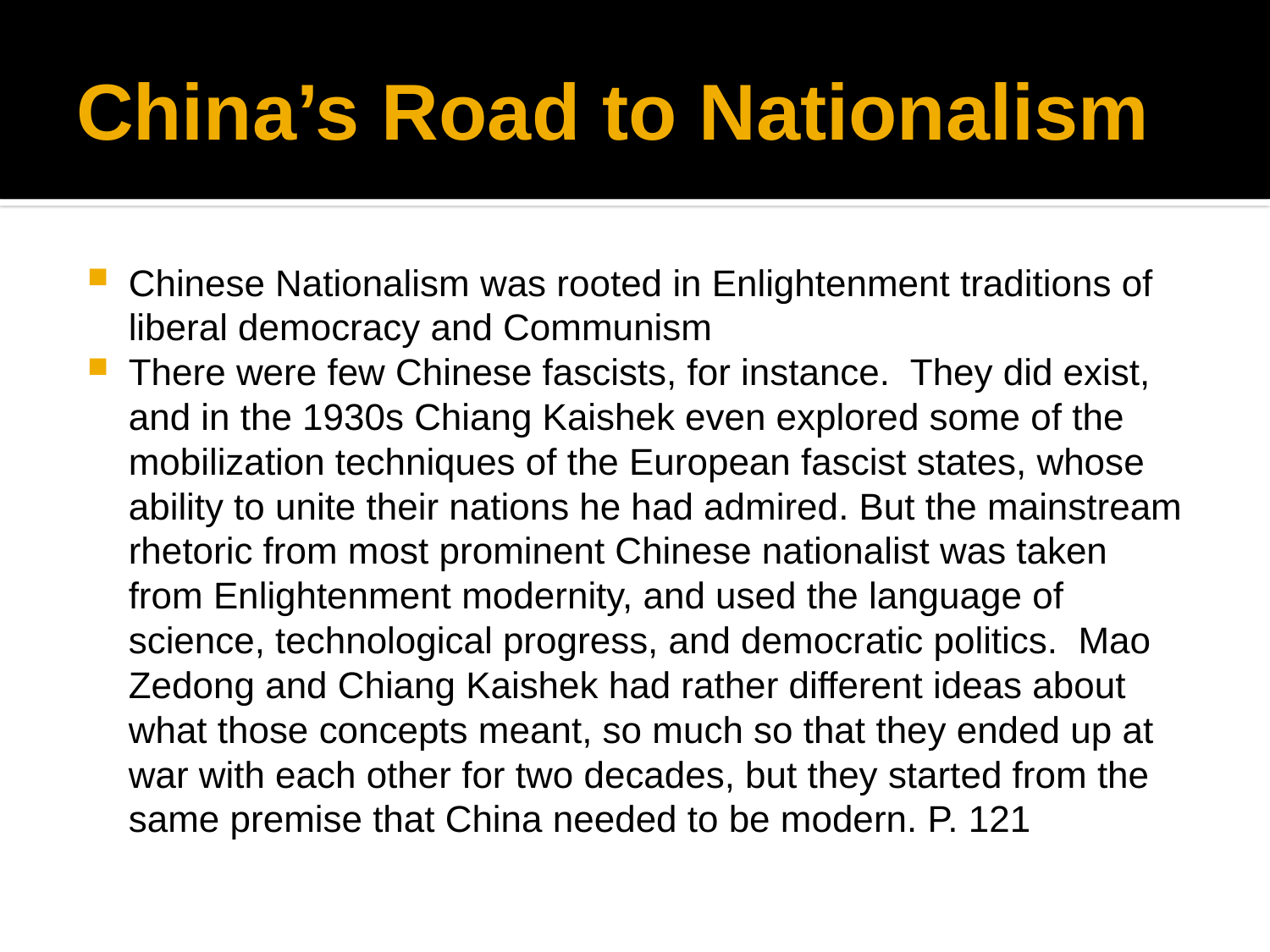

# China’s Road to Nationalism
Chinese Nationalism was rooted in Enlightenment traditions of liberal democracy and Communism
There were few Chinese fascists, for instance.  They did exist, and in the 1930s Chiang Kaishek even explored some of the mobilization techniques of the European fascist states, whose ability to unite their nations he had admired. But the mainstream rhetoric from most prominent Chinese nationalist was taken from Enlightenment modernity, and used the language of science, technological progress, and democratic politics.  Mao Zedong and Chiang Kaishek had rather different ideas about what those concepts meant, so much so that they ended up at war with each other for two decades, but they started from the same premise that China needed to be modern. P. 121